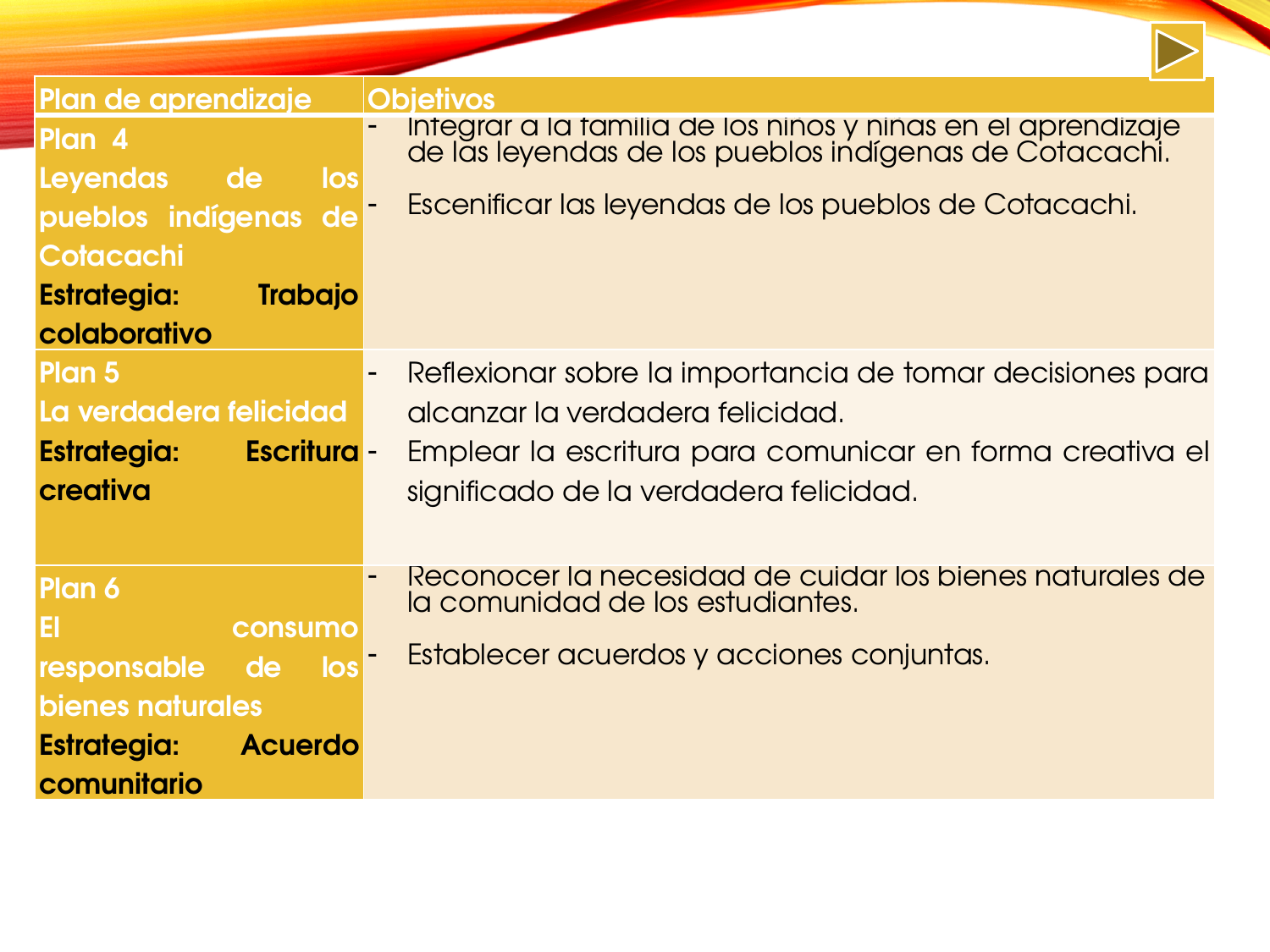

| Plan de aprendizaje | Objetivos |
| --- | --- |
| Plan 4 Leyendas de los pueblos indígenas de Cotacachi Estrategia: Trabajo colaborativo | Integrar a la familia de los niños y niñas en el aprendizaje de las leyendas de los pueblos indígenas de Cotacachi. Escenificar las leyendas de los pueblos de Cotacachi. |
| Plan 5 La verdadera felicidad Estrategia: Escritura creativa | Reflexionar sobre la importancia de tomar decisiones para alcanzar la verdadera felicidad. Emplear la escritura para comunicar en forma creativa el significado de la verdadera felicidad. |
| Plan 6 El consumo responsable de los bienes naturales Estrategia: Acuerdo comunitario | Reconocer la necesidad de cuidar los bienes naturales de la comunidad de los estudiantes. Establecer acuerdos y acciones conjuntas. |